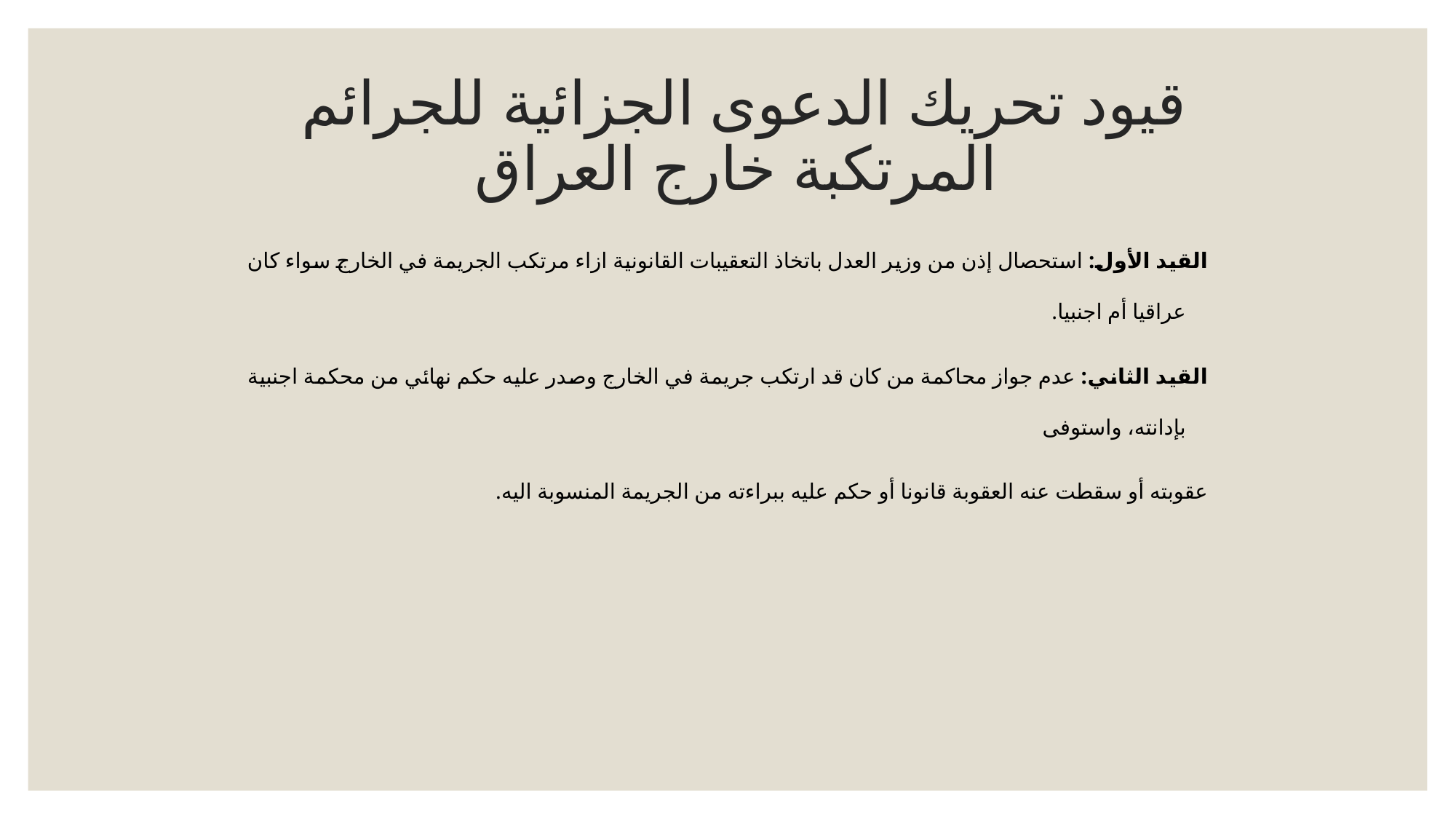

# قيود تحريك الدعوى الجزائية للجرائم المرتكبة خارج العراق

القيد الأول: استحصال إذن من وزير العدل باتخاذ التعقيبات القانونية ازاء مرتكب الجريمة في الخارج سواء كان عراقيا أم اجنبيا.
القيد الثاني: عدم جواز محاكمة من كان قد ارتكب جريمة في الخارج وصدر عليه حكم نهائي من محكمة اجنبية بإدانته، واستوفى
عقوبته أو سقطت عنه العقوبة قانونا أو حكم عليه ببراءته من الجريمة المنسوبة اليه.